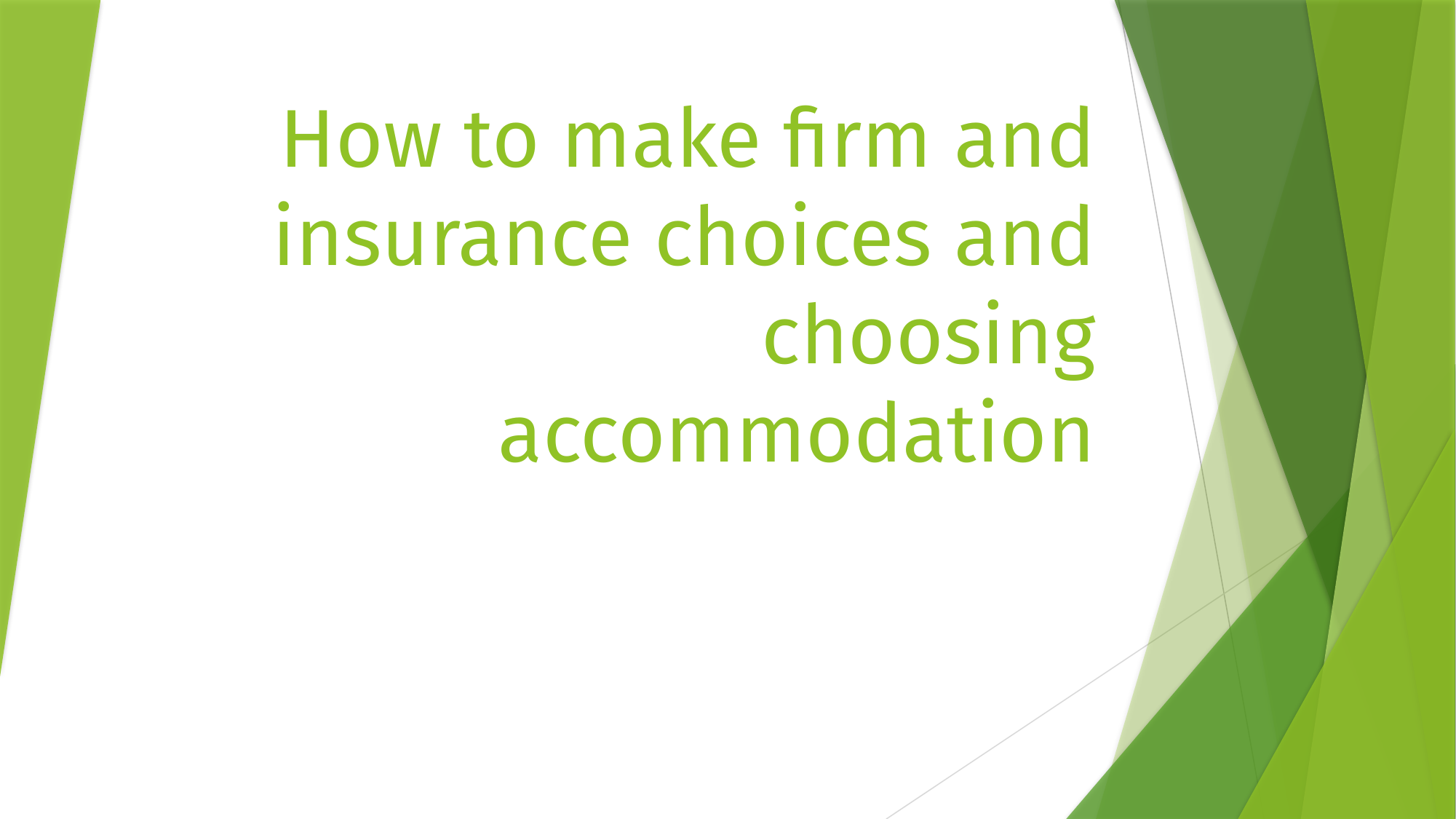

# How to make firm and insurance choices and choosing accommodation